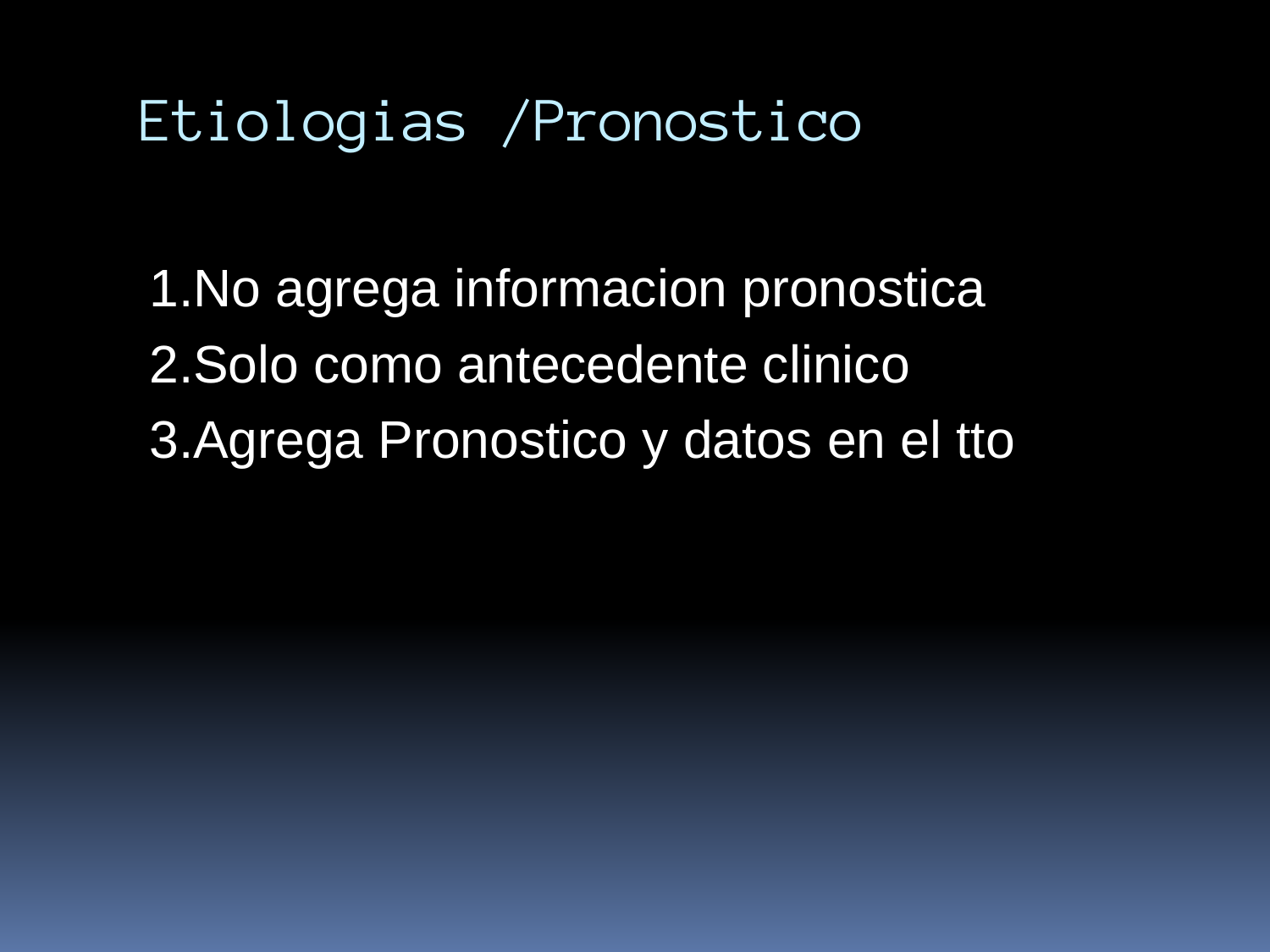

Etiologias /Pronostico
1.No agrega informacion pronostica
2.Solo como antecedente clinico
3.Agrega Pronostico y datos en el tto